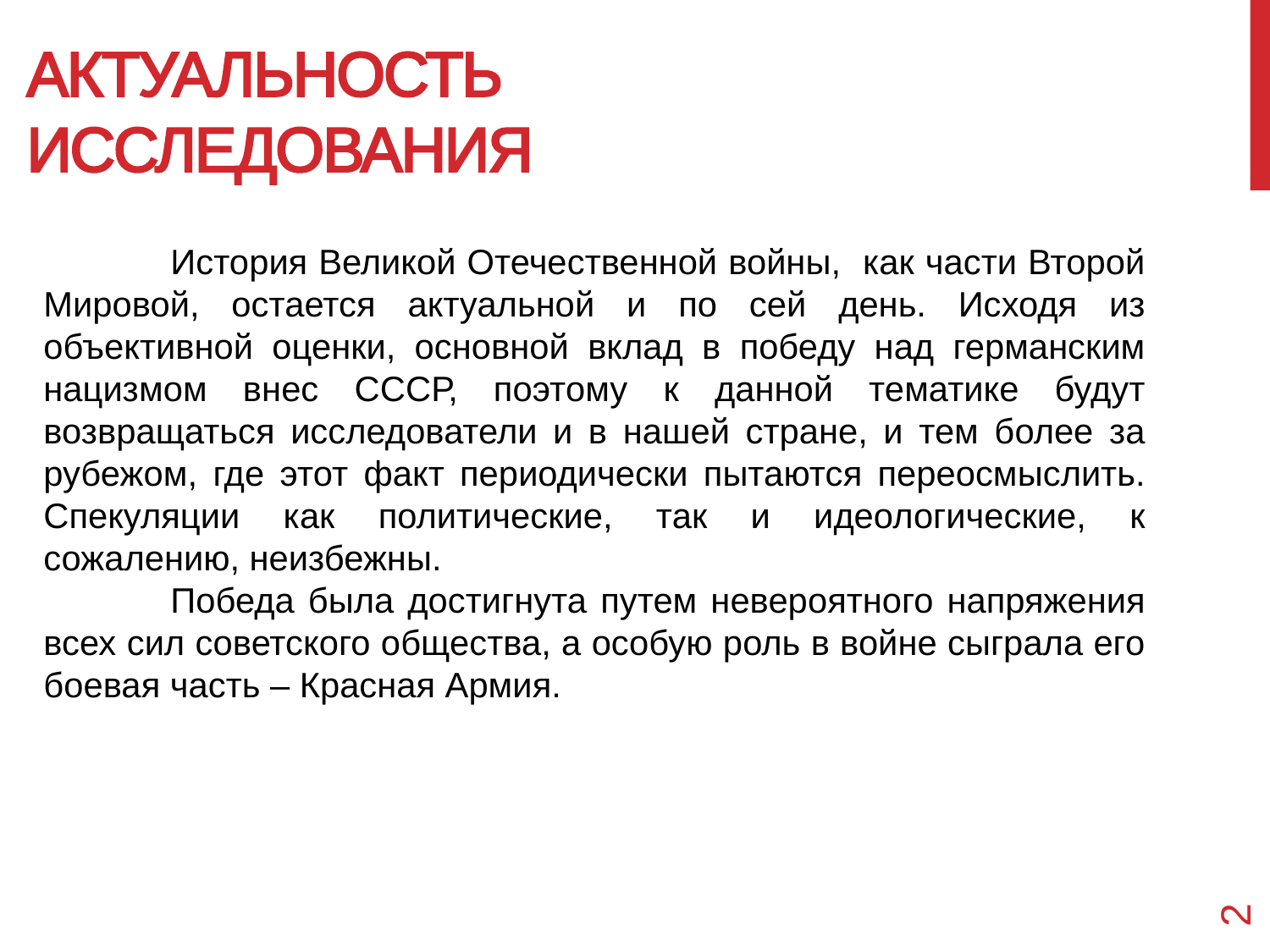

# Актуальность
исследования
	История Великой Отечественной войны,  как части Второй Мировой, остается актуальной и по сей день. Исходя из объективной оценки, основной вклад в победу над германским нацизмом внес СССР, поэтому к данной тематике будут возвращаться исследователи и в нашей стране, и тем более за рубежом, где этот факт периодически пытаются переосмыслить. Спекуляции как политические, так и идеологические, к сожалению, неизбежны.
	Победа была достигнута путем невероятного напряжения всех сил советского общества, а особую роль в войне сыграла его боевая часть – Красная Армия.
2